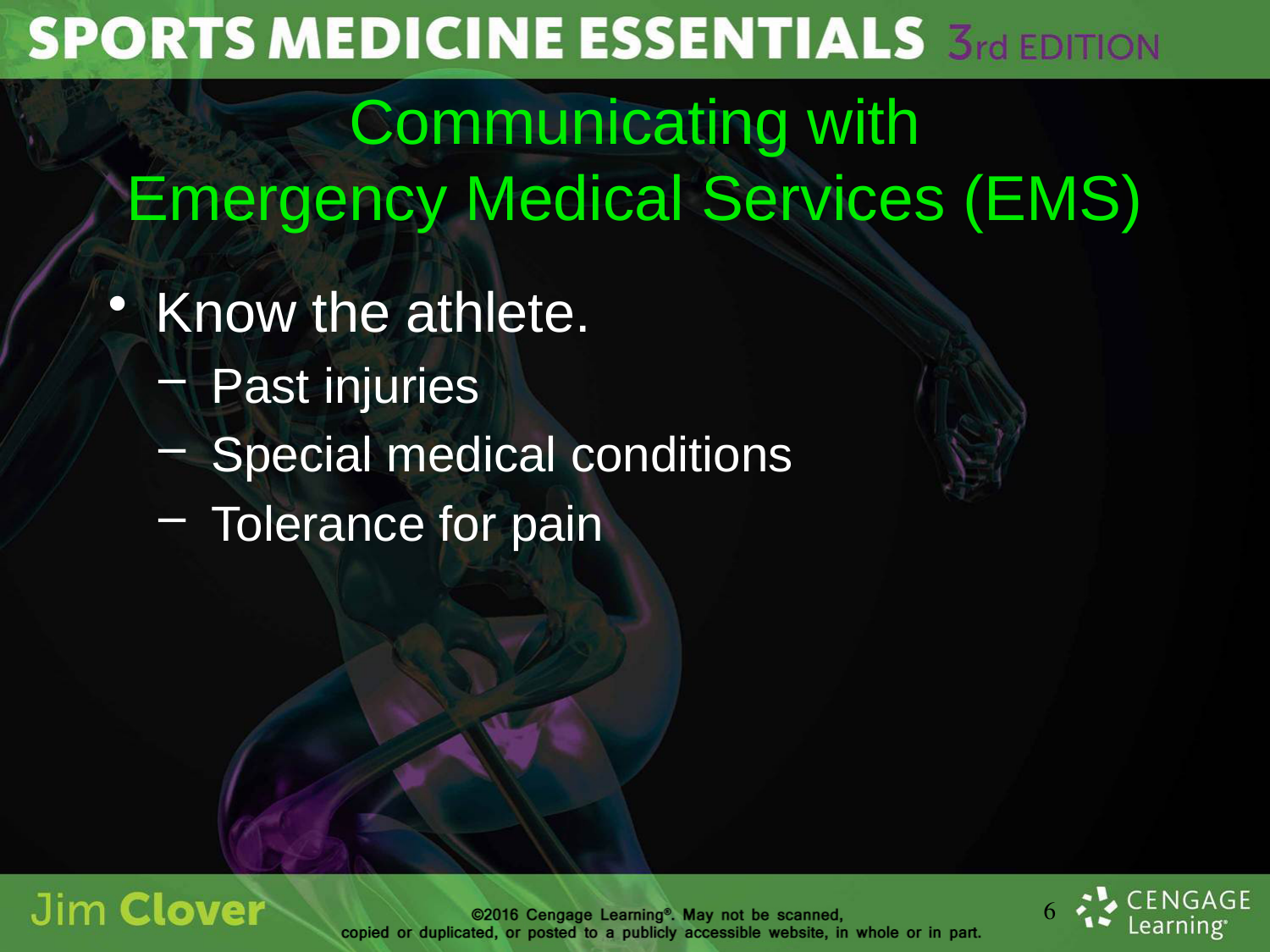

# Communicating with Emergency Medical Services (EMS)
Know the athlete.
Past injuries
Special medical conditions
Tolerance for pain
6